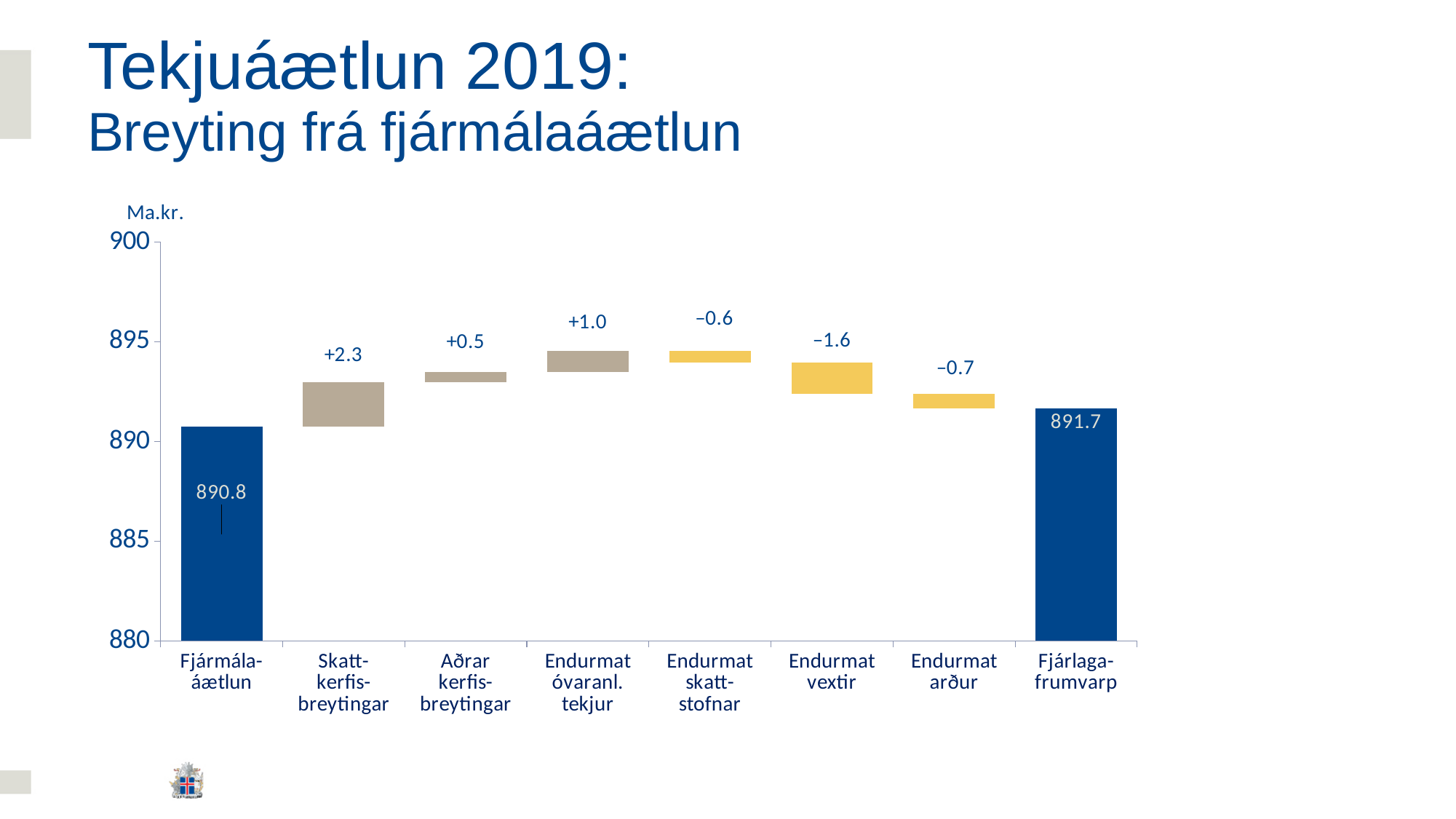

# Tekjuáætlun 2019: Breyting frá fjármálaáætlun

### Chart

| Category | Series 1 | Series 2 |
|---|---|---|
| Fjármála-
áætlun | 890.754785511622 | None |
| Skatt-
kerfis-
breytingar | 890.7447855116221 | 2.25 |
| Aðrar
kerfis-
breytingar | 892.9947855116221 | 0.5 |
| Endurmat
óvaranl.
tekjur | 893.4947855116221 | 1.0439129048469098 |
| Endurmat
skatt-
stofnar | 893.9707933035987 | 0.5679051128703276 |
| Endurmat
vextir | 892.4008758220151 | 1.5699174815836683 |
| Endurmat
arður | 891.6616999999994 | 0.7391758220156394 |
| Fjárlaga-
frumvarp | 891.6616999999994 | None |